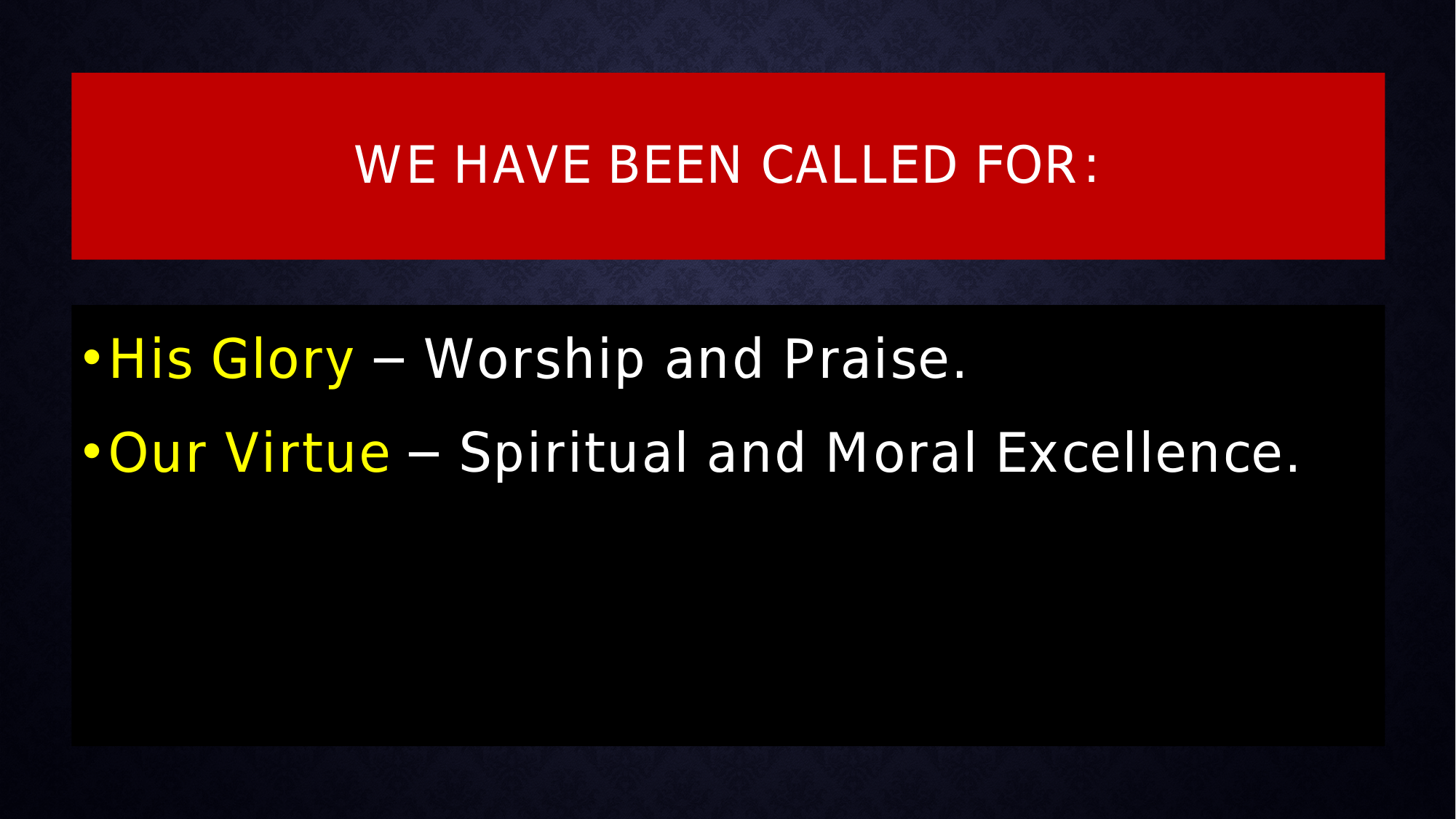

# We have been Called for:
His Glory – Worship and Praise.
Our Virtue – Spiritual and Moral Excellence.